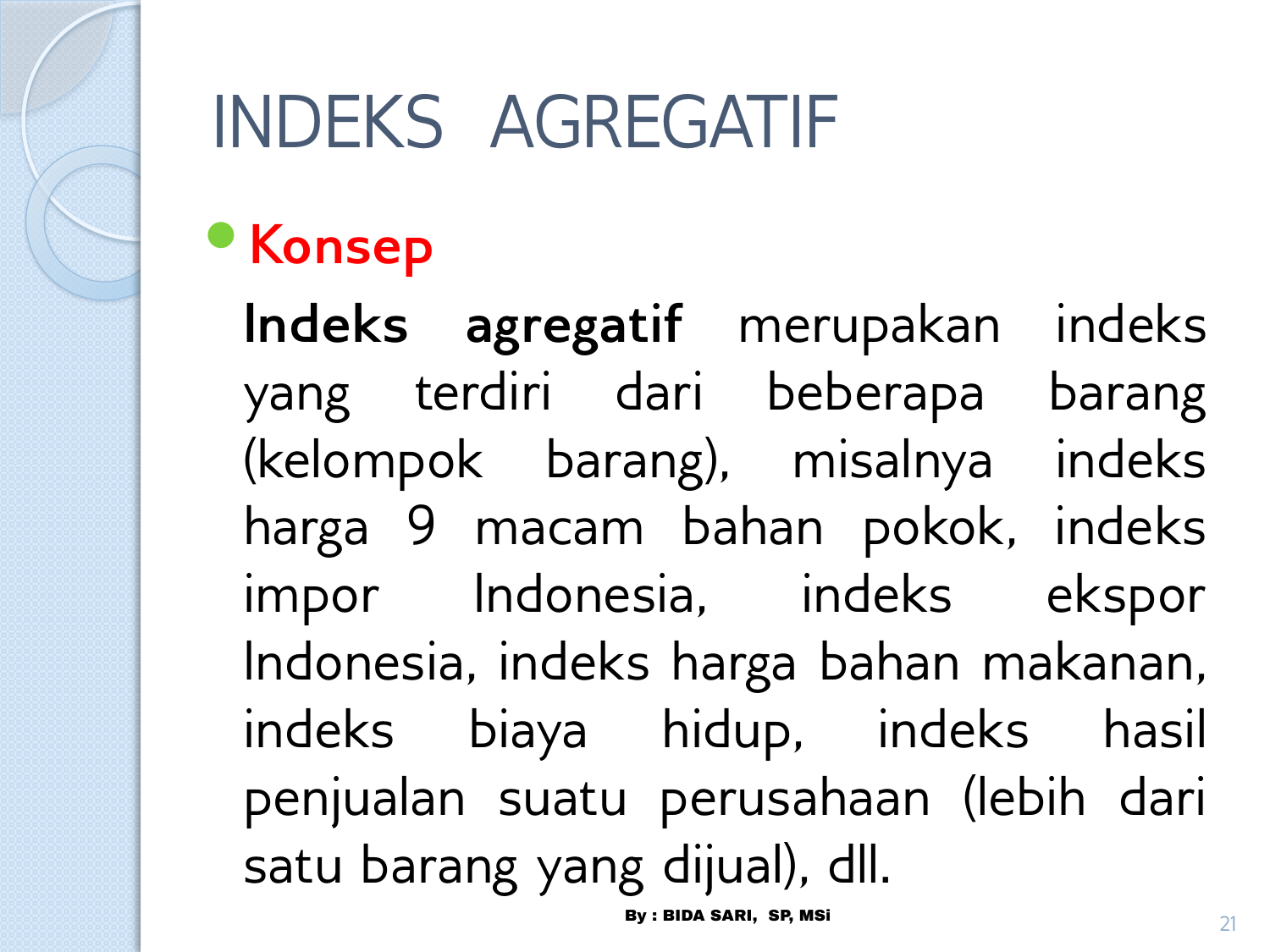

# INDEKS  AGREGATIF
Konsep
	Indeks agregatif merupakan indeks yang terdiri dari beberapa barang (kelompok barang), misalnya indeks harga 9 macam bahan pokok, indeks impor Indonesia, indeks ekspor Indonesia, indeks harga bahan makanan, indeks biaya hidup, indeks hasil penjualan suatu perusahaan (lebih dari satu barang yang dijual), dll.

21
By : BIDA SARI,  SP, MSi